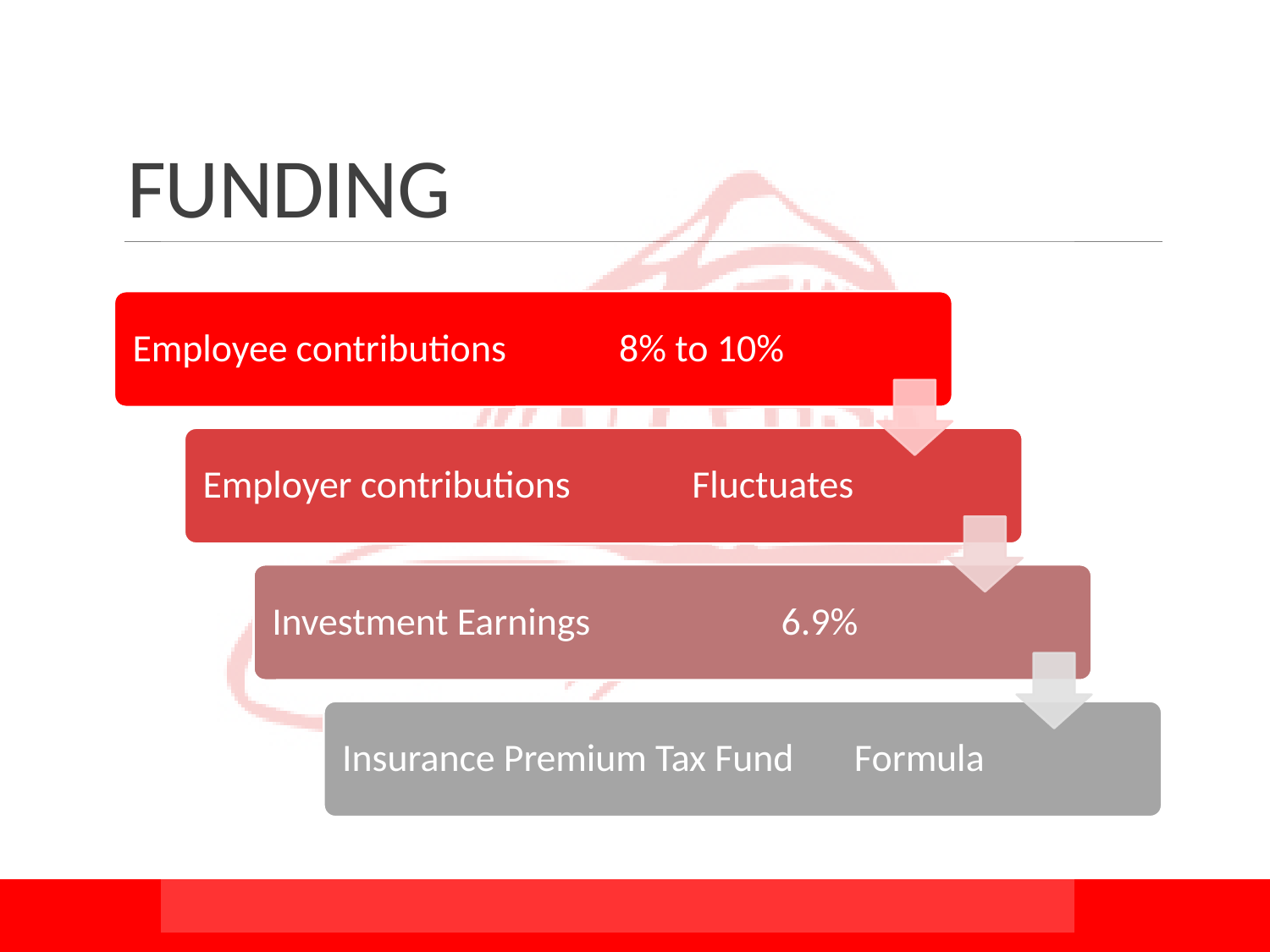

# FUNDING
Employee contributions             8% to 10%
Employer contributions              Fluctuates
Investment Earnings                      6.9%
Insurance Premium Tax Fund       Formula